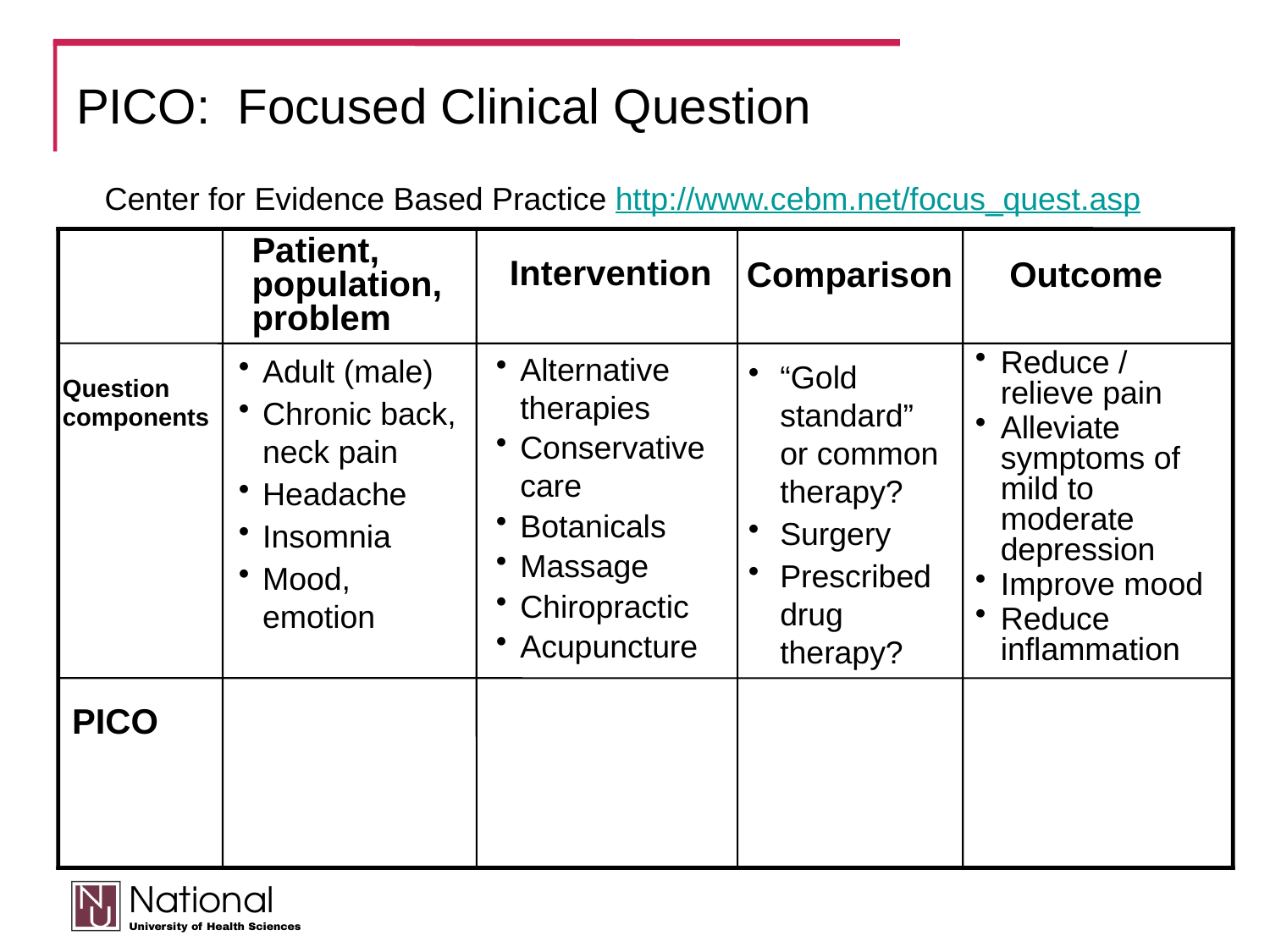

# PICO:  Focused Clinical Question
Center for Evidence Based Practice http://www.cebm.net/focus_quest.asp

Patient, population, problem
Intervention
Comparison
Outcome
Alternative therapies
Conservative care
Botanicals
Massage
Chiropractic
Acupuncture
Reduce / relieve pain
Alleviate symptoms of mild to moderate depression
Improve mood
Reduce inflammation
Adult (male)
Chronic back, neck pain
Headache
Insomnia
Mood, emotion

“Gold standard” or common therapy?
Surgery
Prescribed drug therapy?
Question
components
PICO